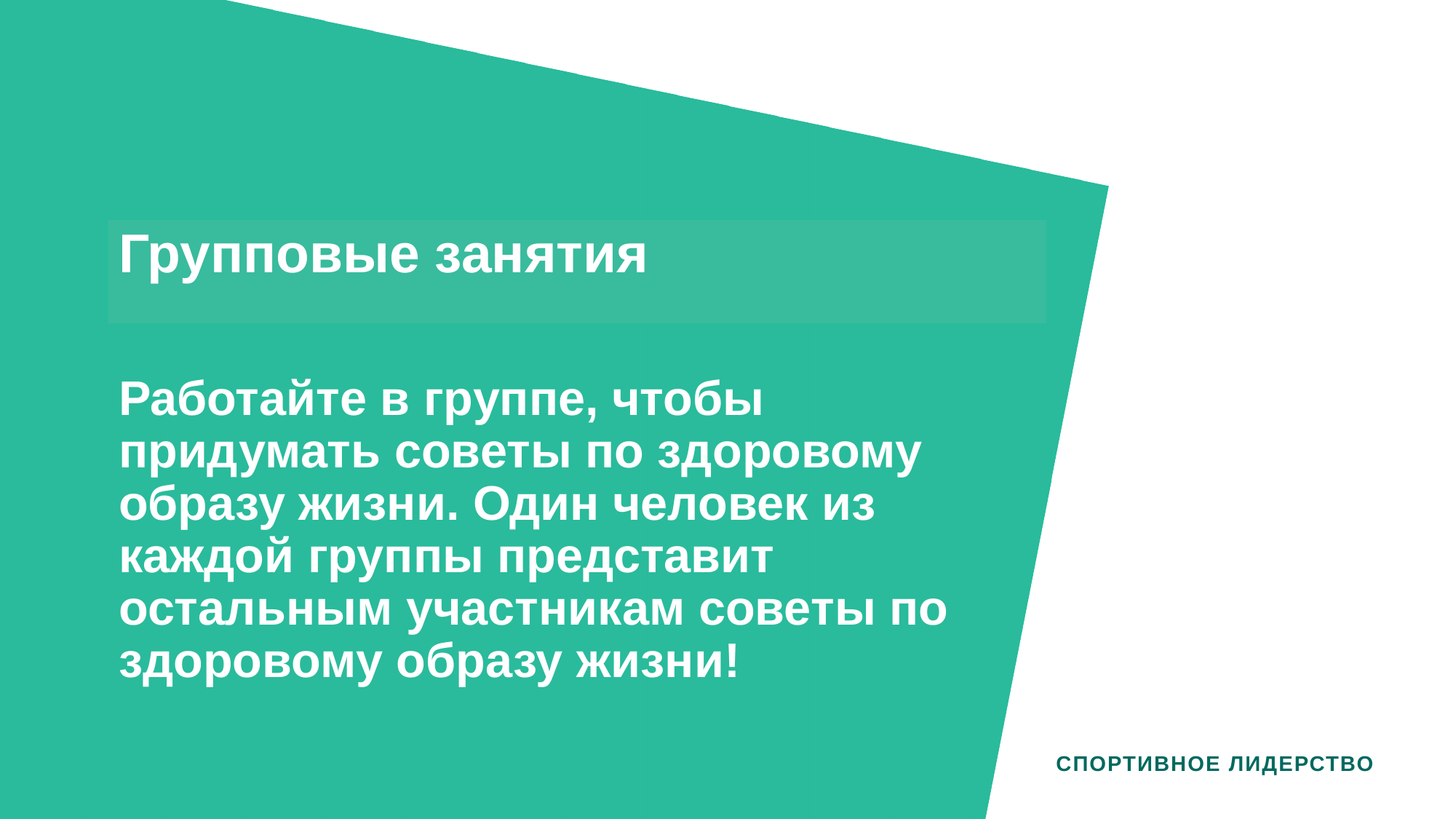

Групповые занятия

Работайте в группе, чтобы придумать советы по здоровому образу жизни. Один человек из каждой группы представит остальным участникам советы по здоровому образу жизни!